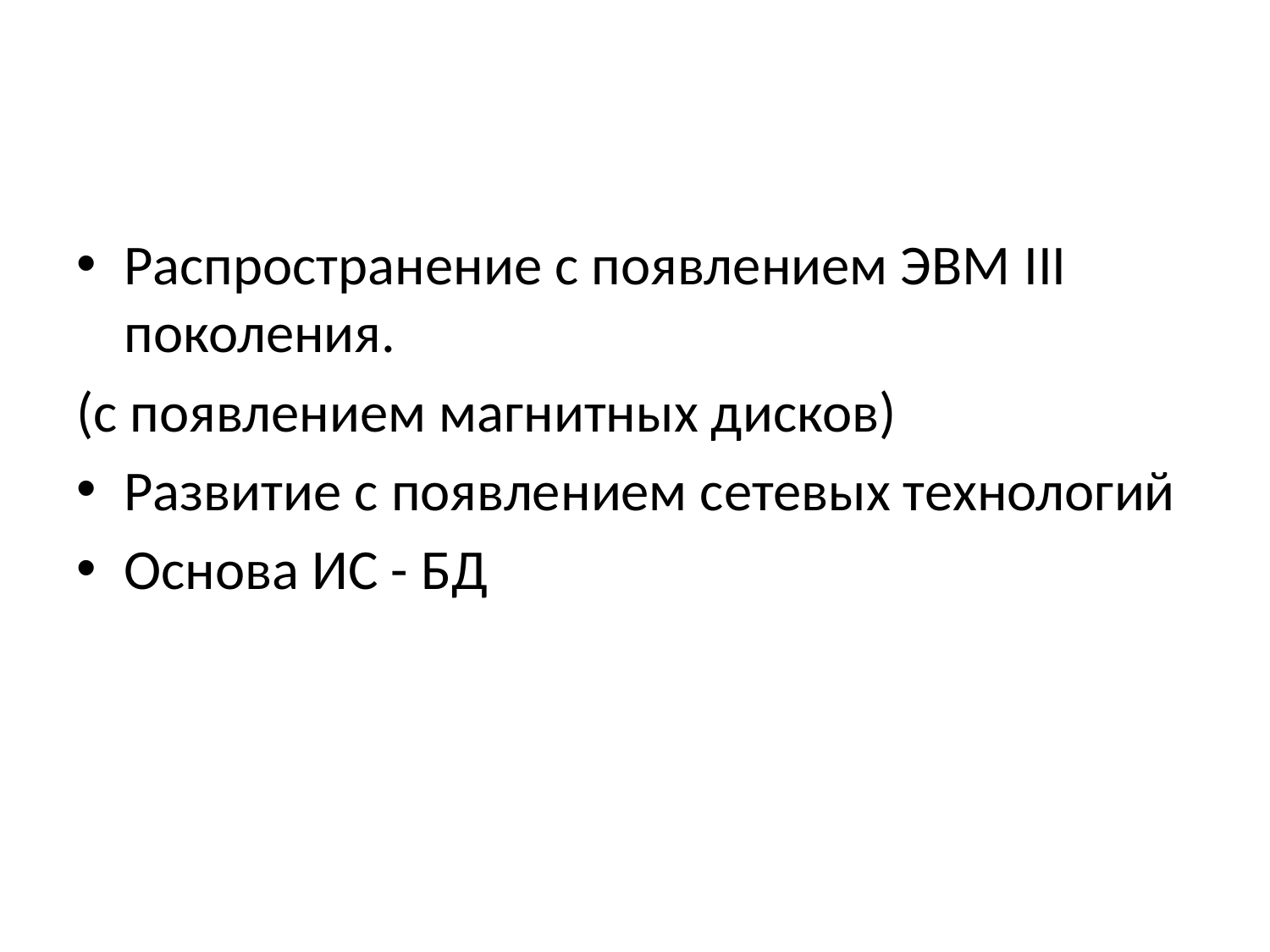

#
Распространение с появлением ЭВМ III поколения.
(с появлением магнитных дисков)
Развитие с появлением сетевых технологий
Основа ИС - БД